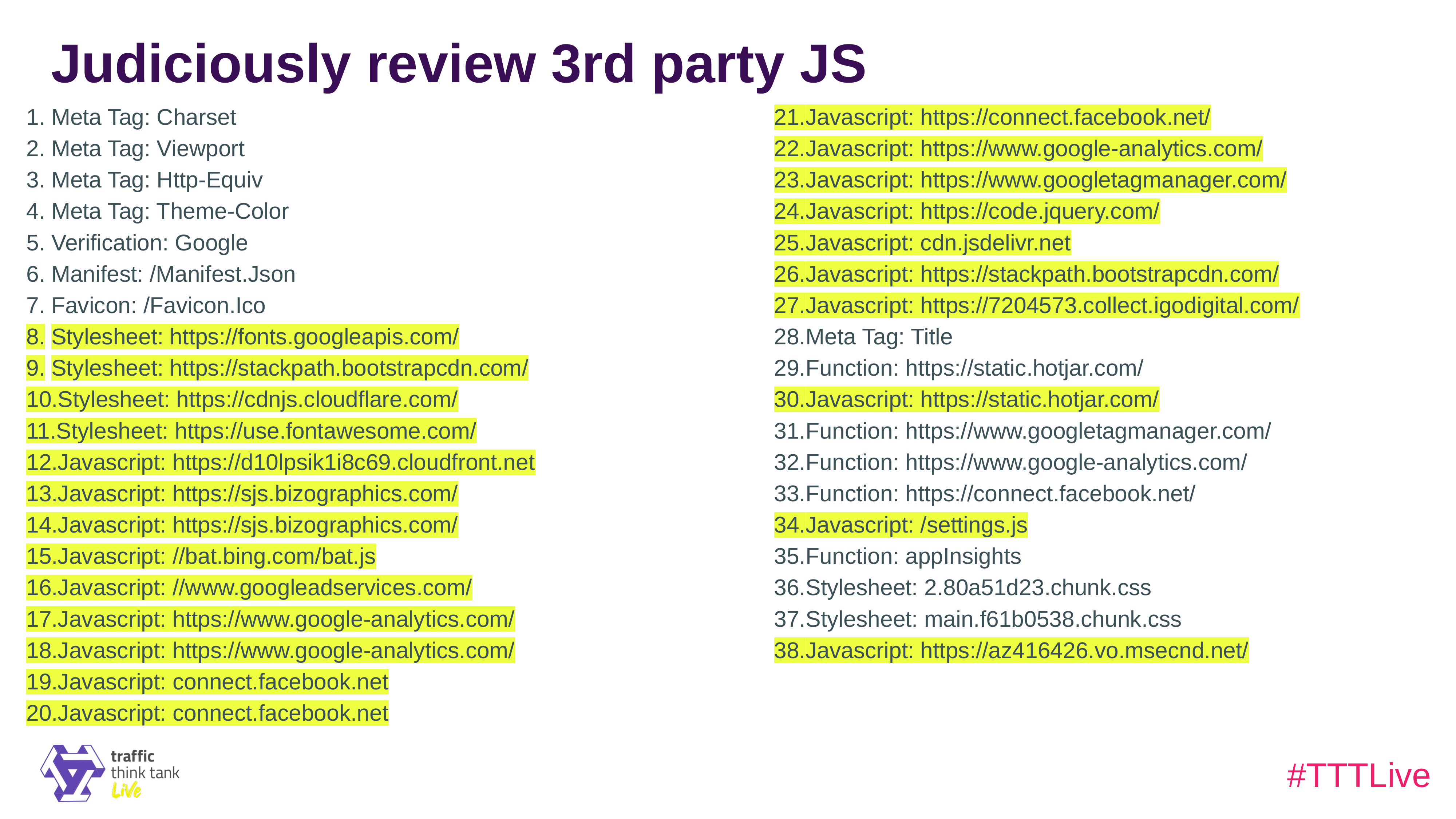

Judiciously review 3rd party JS
Meta Tag: Charset
Meta Tag: Viewport
Meta Tag: Http-Equiv
Meta Tag: Theme-Color
Verification: Google
Manifest: /Manifest.Json
Favicon: /Favicon.Ico
Stylesheet: https://fonts.googleapis.com/
Stylesheet: https://stackpath.bootstrapcdn.com/
Stylesheet: https://cdnjs.cloudflare.com/
Stylesheet: https://use.fontawesome.com/
Javascript: https://d10lpsik1i8c69.cloudfront.net
Javascript: https://sjs.bizographics.com/
Javascript: https://sjs.bizographics.com/
Javascript: //bat.bing.com/bat.js
Javascript: //www.googleadservices.com/
Javascript: https://www.google-analytics.com/
Javascript: https://www.google-analytics.com/
Javascript: connect.facebook.net
Javascript: connect.facebook.net
Javascript: https://connect.facebook.net/
Javascript: https://www.google-analytics.com/
Javascript: https://www.googletagmanager.com/
Javascript: https://code.jquery.com/
Javascript: cdn.jsdelivr.net
Javascript: https://stackpath.bootstrapcdn.com/
Javascript: https://7204573.collect.igodigital.com/
Meta Tag: Title
Function: https://static.hotjar.com/
Javascript: https://static.hotjar.com/
Function: https://www.googletagmanager.com/
Function: https://www.google-analytics.com/
Function: https://connect.facebook.net/
Javascript: /settings.js
Function: appInsights
Stylesheet: 2.80a51d23.chunk.css
Stylesheet: main.f61b0538.chunk.css
Javascript: https://az416426.vo.msecnd.net/